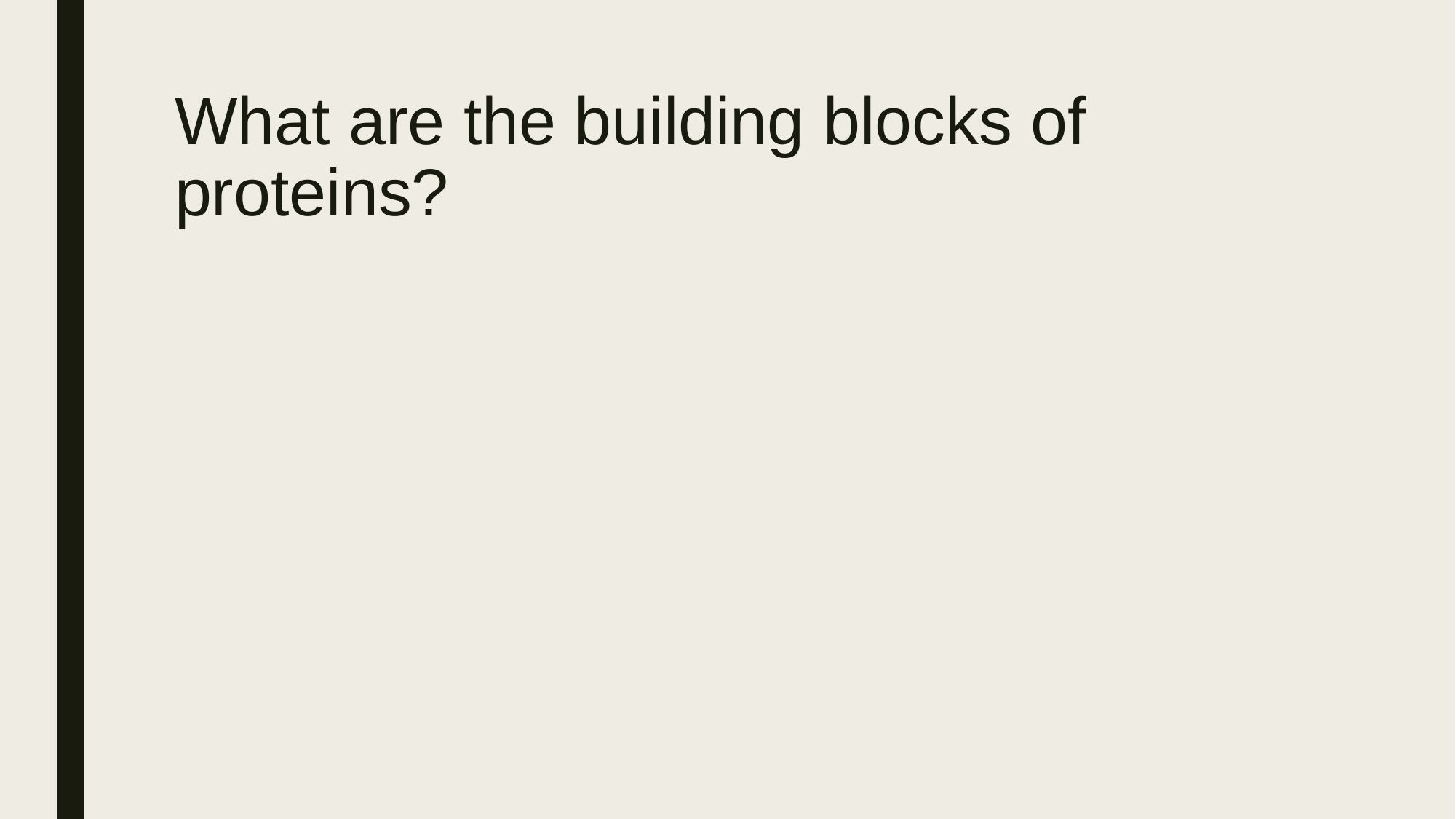

# What are the building blocks of proteins?